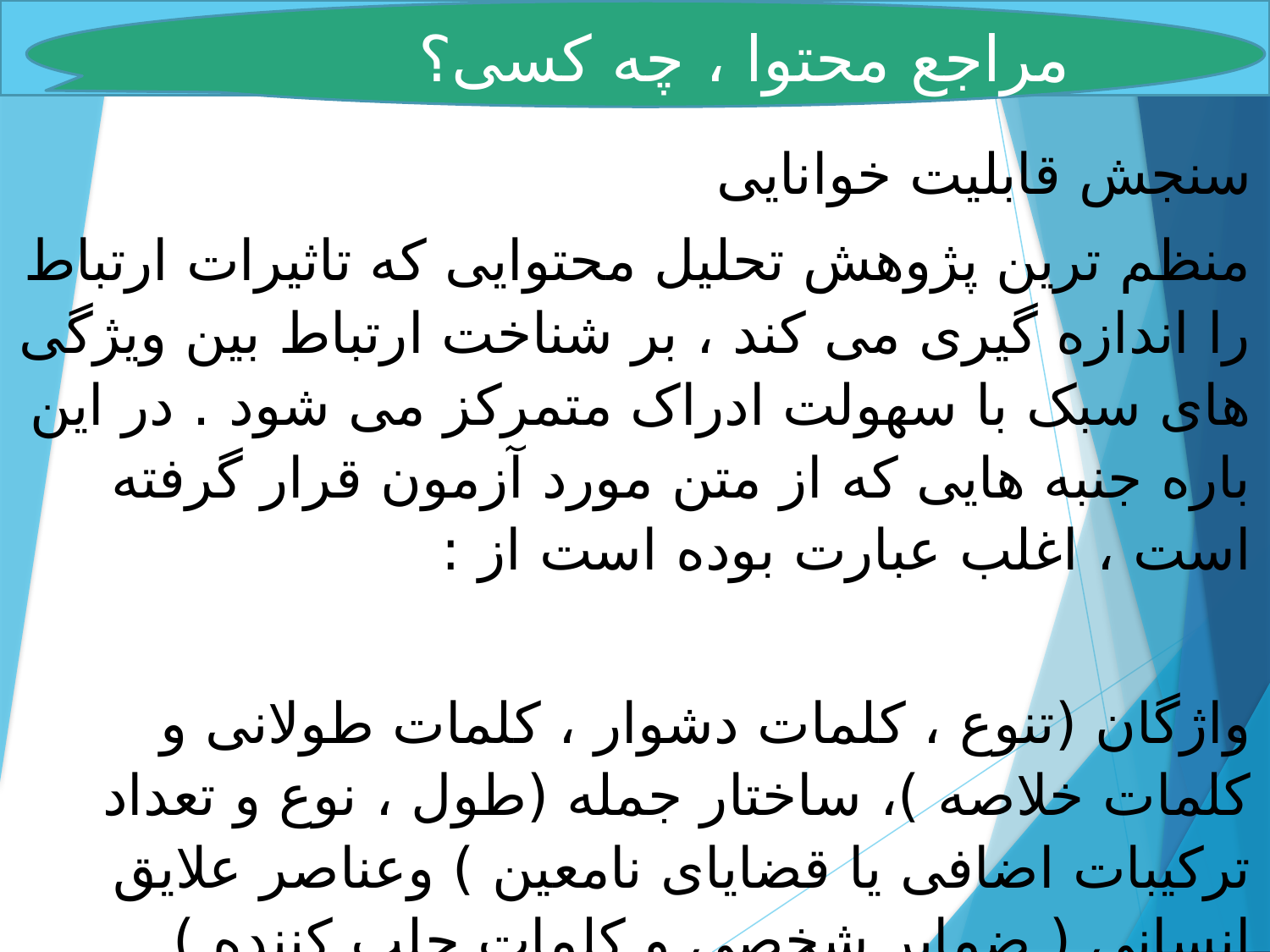

مراجع محتوا ، چه کسی؟
سنجش قابلیت خوانایی
منظم ترین پژوهش تحلیل محتوایی که تاثیرات ارتباط را اندازه گیری می کند ، بر شناخت ارتباط بین ویژگی های سبک با سهولت ادراک متمرکز می شود . در این باره جنبه هایی که از متن مورد آزمون قرار گرفته است ، اغلب عبارت بوده است از :

واژگان (تنوع ، کلمات دشوار ، کلمات طولانی و کلمات خلاصه )، ساختار جمله (طول ، نوع و تعداد ترکیبات اضافی یا قضایای نامعین ) وعناصر علایق انسانی ( ضمایر شخصی و کلمات جلب کننده )